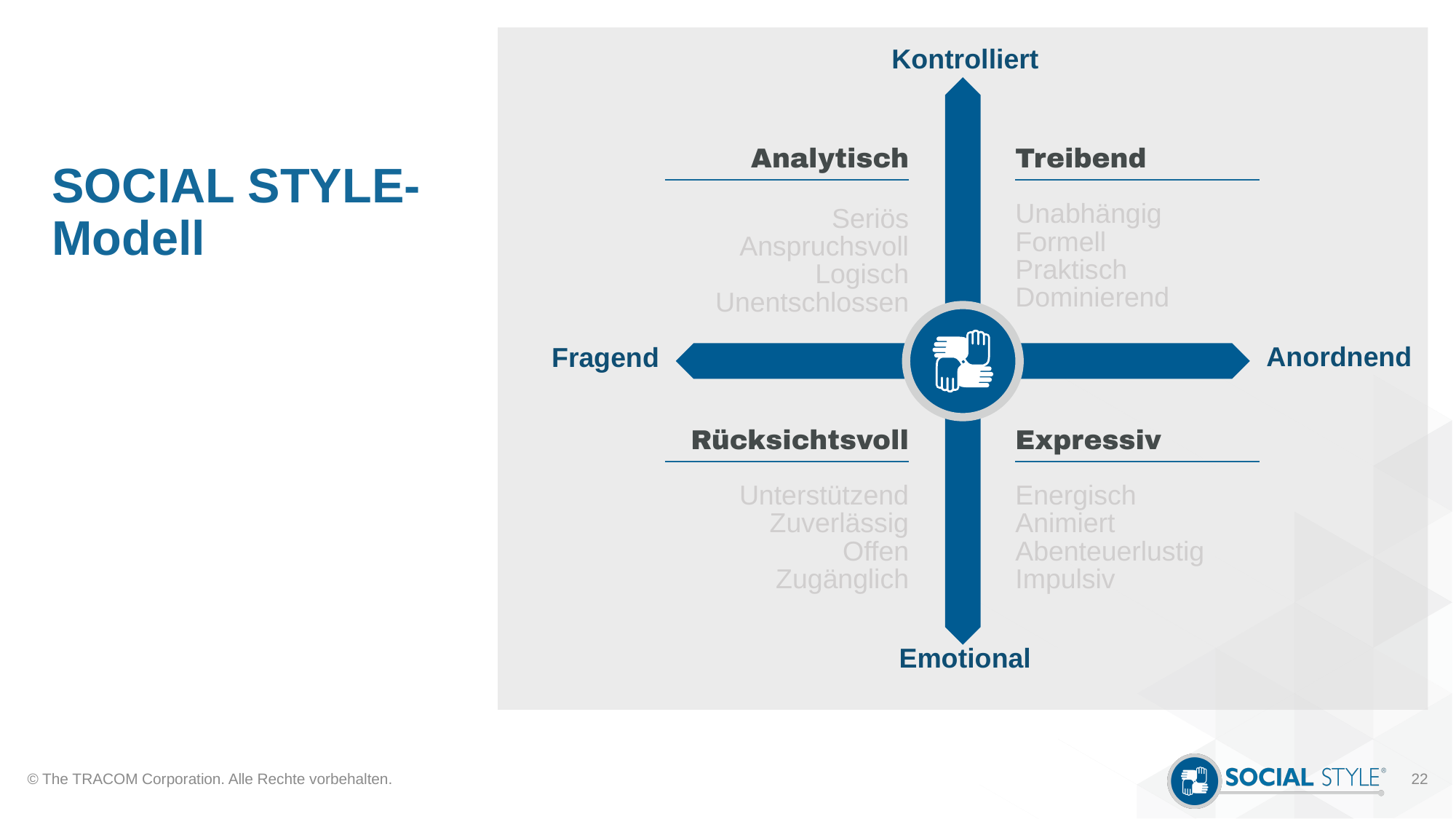

# SOCIAL STYLE-Modell

Kontrolliert

Analytisch
Seriös
Anspruchsvoll
Logisch
Unentschlossen

Treibend

Unabhängig
Formell
Praktisch
Dominierend

Anordnend
Fragend
Rücksichtsvoll

Unterstützend
Zuverlässig
Offen
Zugänglich

Expressiv

Energisch
Animiert
Abenteuerlustig
Impulsiv

Emotional
© The TRACOM Corporation. Alle Rechte vorbehalten.
22